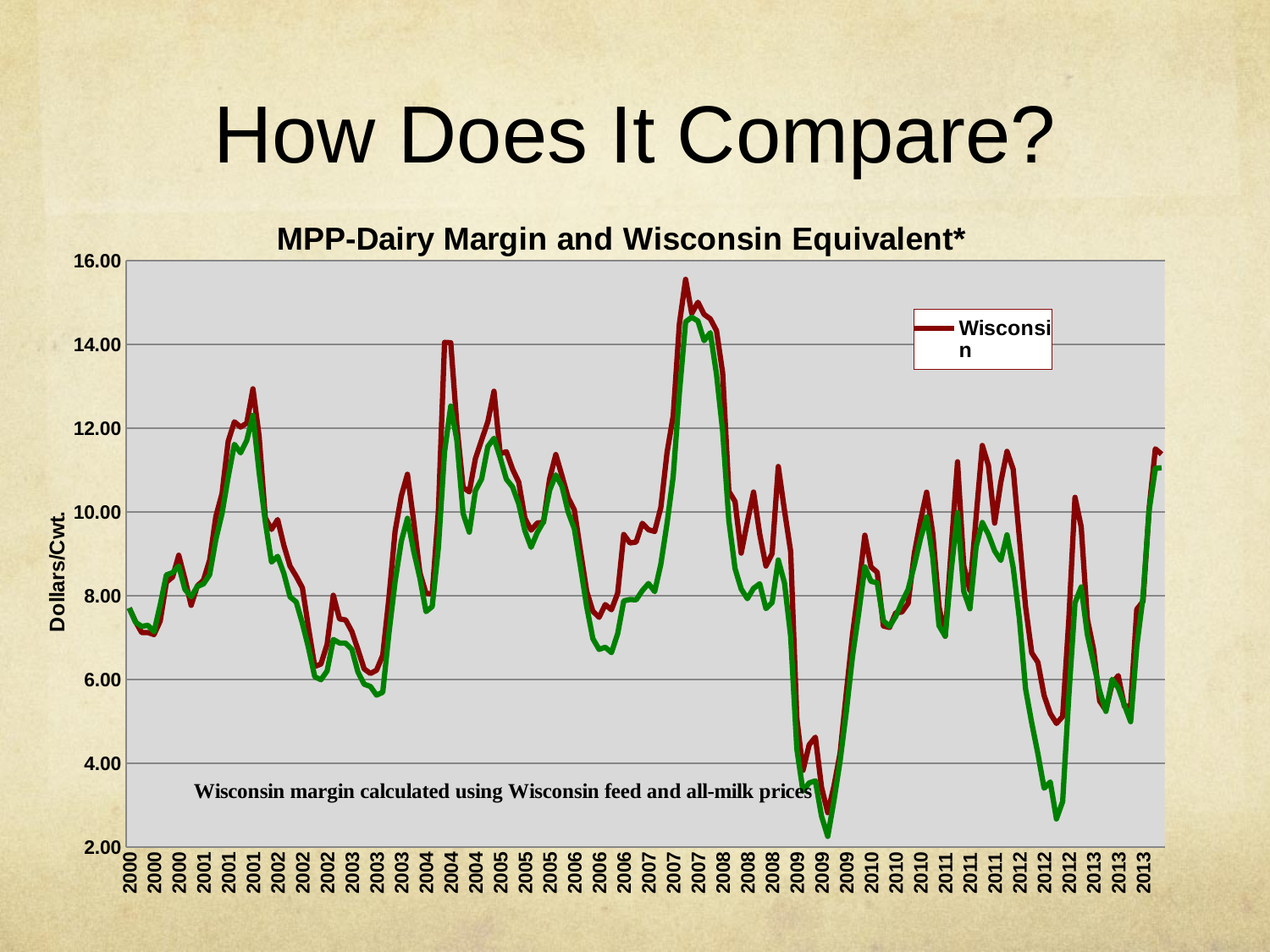

# How Does It Compare?

### Chart: MPP-Dairy Margin and Wisconsin Equivalent*

| Category |  |  |
|---|---|---|
| 2000.0 | 7.703624749999999 | 7.7092615 |
| 2000.0 | 7.384255499999998 | 7.368264750000002 |
| 2000.0 | 7.120091749999996 | 7.268409999999998 |
| 2000.0 | 7.122609499999998 | 7.295986249999995 |
| 2000.0 | 7.073759999999998 | 7.141109249999997 |
| 2000.0 | 7.395903 | 7.78136075 |
| 2000.0 | 8.32582875 | 8.49908375 |
| 2000.0 | 8.448971749999995 | 8.5521525 |
| 2000.0 | 8.9678945 | 8.711801749999996 |
| 2000.0 | 8.398667 | 8.151138000000001 |
| 2000.0 | 7.77208325 | 7.976880749999998 |
| 2000.0 | 8.232372999999997 | 8.220257499999999 |
| 2001.0 | 8.3755295 | 8.28348725 |
| 2001.0 | 8.851373749999997 | 8.504482 |
| 2001.0 | 9.892485000000004 | 9.347448 |
| 2001.0 | 10.445175 | 9.96968375 |
| 2001.0 | 11.691585 | 10.84100775 |
| 2001.0 | 12.155352 | 11.61902675 |
| 2001.0 | 12.03126 | 11.41513025 |
| 2001.0 | 12.12406875 | 11.71210575 |
| 2001.0 | 12.94429125 | 12.31151025 |
| 2001.0 | 11.815676 | 10.95837925 |
| 2001.0 | 9.863628000000002 | 9.770240000000001 |
| 2001.0 | 9.58568325 | 8.80469025 |
| 2002.0 | 9.822587 | 8.942101500000001 |
| 2002.0 | 9.2052855 | 8.53475325 |
| 2002.0 | 8.70864675 | 7.9752285 |
| 2002.0 | 8.466193 | 7.852922249999999 |
| 2002.0 | 8.19083425 | 7.342980249999996 |
| 2002.0 | 7.225316749999999 | 6.751586249999997 |
| 2002.0 | 6.311747 | 6.067780749999995 |
| 2002.0 | 6.36972925 | 5.994812499999998 |
| 2002.0 | 6.840771999999998 | 6.2041675 |
| 2002.0 | 8.011428 | 6.956937249999999 |
| 2002.0 | 7.4480925 | 6.87122275 |
| 2002.0 | 7.421805 | 6.866886999999996 |
| 2003.0 | 7.146333750000001 | 6.72119825 |
| 2003.0 | 6.711028249999997 | 6.173187249999997 |
| 2003.0 | 6.252051249999996 | 5.887058249999997 |
| 2003.0 | 6.145155999999996 | 5.834011749999996 |
| 2003.0 | 6.221484249999997 | 5.627266 |
| 2003.0 | 6.581090499999998 | 5.696515749999997 |
| 2003.0 | 7.952019999999997 | 7.110996749999997 |
| 2003.0 | 9.541971249999998 | 8.340947000000002 |
| 2003.0 | 10.38414 | 9.30416075 |
| 2003.0 | 10.90372175 | 9.85059375 |
| 2003.0 | 9.7865925 | 9.07264 |
| 2003.0 | 8.55506675 | 8.428842750000001 |
| 2004.0 | 8.058678749999999 | 7.6216625 |
| 2004.0 | 8.0386145 | 7.742831249999997 |
| 2004.0 | 10.02922 | 9.156306 |
| 2004.0 | 14.05396 | 11.4385345 |
| 2004.0 | 14.04507825 | 12.5322535 |
| 2004.0 | 12.0691645 | 11.7096215 |
| 2004.0 | 10.59000325 | 9.968288000000001 |
| 2004.0 | 10.483587 | 9.520691000000001 |
| 2004.0 | 11.280982 | 10.51471475 |
| 2004.0 | 11.72377125 | 10.79291725 |
| 2004.0 | 12.159307 | 11.56597 |
| 2004.0 | 12.88671875 | 11.76404 |
| 2005.0 | 11.392702 | 11.301701 |
| 2005.0 | 11.44281125 | 10.78642925 |
| 2005.0 | 11.026844 | 10.601518 |
| 2005.0 | 10.71391575 | 10.1962595 |
| 2005.0 | 9.852866 | 9.554352 |
| 2005.0 | 9.56863375 | 9.158917 |
| 2005.0 | 9.739121999999998 | 9.5127625 |
| 2005.0 | 9.757281 | 9.770527750000001 |
| 2005.0 | 10.798178 | 10.52266075 |
| 2005.0 | 11.373882 | 10.88889875 |
| 2005.0 | 10.865739 | 10.613585 |
| 2005.0 | 10.3417275 | 9.99754375 |
| 2006.0 | 10.05278575 | 9.602376 |
| 2006.0 | 9.058893000000001 | 8.68654125 |
| 2006.0 | 8.101511 | 7.734069249999997 |
| 2006.0 | 7.628198749999997 | 6.973821 |
| 2006.0 | 7.485604750000001 | 6.718965499999999 |
| 2006.0 | 7.789170500000001 | 6.771521250000001 |
| 2006.0 | 7.665662749999997 | 6.642294 |
| 2006.0 | 8.06195525 | 7.090902249999999 |
| 2006.0 | 9.4659035 | 7.8783115 |
| 2006.0 | 9.262791000000002 | 7.911444500000002 |
| 2006.0 | 9.285439 | 7.903143 |
| 2006.0 | 9.733072999999997 | 8.121900999999998 |
| 2007.0 | 9.578359 | 8.29389575 |
| 2007.0 | 9.53749025 | 8.1003465 |
| 2007.0 | 10.11088025 | 8.75492725 |
| 2007.0 | 11.424313 | 9.732418749999997 |
| 2007.0 | 12.29556425 | 10.85138725 |
| 2007.0 | 14.4981645 | 12.84888 |
| 2007.0 | 15.55951025 | 14.5440325 |
| 2007.0 | 14.74362625 | 14.6545695 |
| 2007.0 | 15.01222 | 14.5627865 |
| 2007.0 | 14.72188275 | 14.09319575 |
| 2007.0 | 14.61642625 | 14.28385075 |
| 2007.0 | 14.3338675 | 13.29350525 |
| 2008.0 | 13.324685 | 11.93337875 |
| 2008.0 | 10.497485 | 9.798068749999995 |
| 2008.0 | 10.25200325 | 8.649447250000003 |
| 2008.0 | 9.019037 | 8.162127750000002 |
| 2008.0 | 9.769960500000002 | 7.930783749999998 |
| 2008.0 | 10.47879175 | 8.177833 |
| 2008.0 | 9.47108825 | 8.287000749999997 |
| 2008.0 | 8.7115165 | 7.694564249999993 |
| 2008.0 | 9.007896000000002 | 7.83696675 |
| 2008.0 | 11.088609 | 8.854624 |
| 2008.0 | 10.0366225 | 8.30551725 |
| 2008.0 | 9.06088325 | 7.038024249999997 |
| 2009.0 | 5.067312249999999 | 4.340989249999997 |
| 2009.0 | 3.83016825 | 3.331687999999998 |
| 2009.0 | 4.442022999999999 | 3.532457999999997 |
| 2009.0 | 4.622803999999997 | 3.579090500000001 |
| 2009.0 | 3.42618925 | 2.73504375 |
| 2009.0 | 2.819061999999998 | 2.252120500000001 |
| 2009.0 | 3.4530425 | 3.10696375 |
| 2009.0 | 4.2392955 | 4.056503750000001 |
| 2009.0 | 5.674667250000001 | 5.23046375 |
| 2009.0 | 7.060372749999996 | 6.541153500000002 |
| 2009.0 | 8.19941475 | 7.579988750000002 |
| 2009.0 | 9.4474225 | 8.691351249999999 |
| 2010.0 | 8.68755125 | 8.344396250000003 |
| 2010.0 | 8.56235575 | 8.31153175 |
| 2010.0 | 7.278279749999997 | 7.4040915 |
| 2010.0 | 7.242730249999996 | 7.268018249999995 |
| 2010.0 | 7.595000000000001 | 7.5080025 |
| 2010.0 | 7.611283500000001 | 7.851292 |
| 2010.0 | 7.819933749999997 | 8.14754575 |
| 2010.0 | 9.00255825 | 8.730338999999997 |
| 2010.0 | 9.787475500000001 | 9.3591725 |
| 2010.0 | 10.4754455 | 9.88405125 |
| 2010.0 | 9.475377750000002 | 8.905142 |
| 2010.0 | 7.738048 | 7.286127749999999 |
| 2011.0 | 7.033522249999997 | 7.035380999999997 |
| 2011.0 | 9.178394999999998 | 8.6374385 |
| 2011.0 | 11.20188625 | 9.9847645 |
| 2011.0 | 8.7220405 | 8.10459225 |
| 2011.0 | 8.1250735 | 7.689195000000001 |
| 2011.0 | 9.87828225 | 9.169155750000003 |
| 2011.0 | 11.591286 | 9.751553000000001 |
| 2011.0 | 11.11356325 | 9.46644 |
| 2011.0 | 9.736747999999999 | 9.072861250000003 |
| 2011.0 | 10.711821 | 8.8441175 |
| 2011.0 | 11.45024225 | 9.45544475 |
| 2011.0 | 11.02468575 | 8.67348575 |
| 2012.0 | 9.396094 | 7.462547499999999 |
| 2012.0 | 7.743870249999997 | 5.778680500000001 |
| 2012.0 | 6.635255249999996 | 4.959855749999996 |
| 2012.0 | 6.409951250000002 | 4.225281750000001 |
| 2012.0 | 5.619451249999995 | 3.4033505 |
| 2012.0 | 5.18997625 | 3.55360175 |
| 2012.0 | 4.950805000000002 | 2.669936249999997 |
| 2012.0 | 5.11619975 | 3.085253499999999 |
| 2012.0 | 7.41836175 | 5.597405499999998 |
| 2012.0 | 10.35280125 | 7.833869 |
| 2012.0 | 9.6477305 | 8.210035750000001 |
| 2012.0 | 7.44522775 | 7.077400249999997 |
| 2013.0 | 6.722122000000001 | 6.391783500000001 |
| 2013.0 | 5.483431749999998 | 5.724112249999996 |
| 2013.0 | 5.265400249999997 | 5.238436250000001 |
| 2013.0 | 5.898995999999996 | 6.0043605 |
| 2013.0 | 6.093464749999996 | 5.801332999999998 |
| 2013.0 | 5.356555499999997 | 5.386778749999999 |
| 2013.0 | 5.368625000000001 | 4.9927885 |
| 2013.0 | 7.676676250000002 | 6.796423250000001 |
| 2013.0 | 7.86522675 | 7.972833500000002 |
| 2013.0 | 10.08774925 | 10.0509945 |
| 2013.0 | 11.51127175 | 11.0432195 |
| 2013.0 | 11.38245275 | 11.0594965 |
This measure of IOFC has as averaged about $8.50